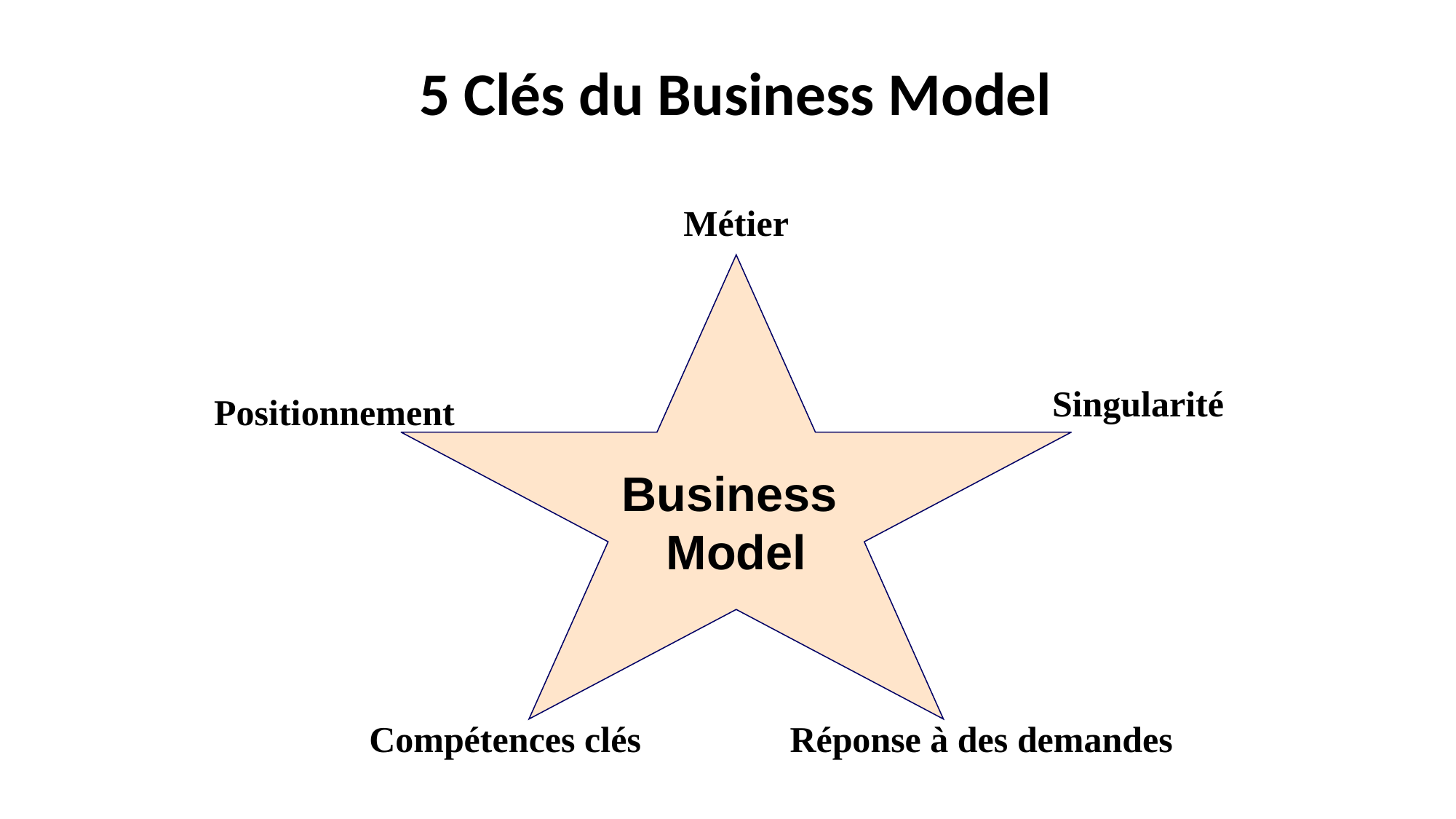

5 Clés du Business Model
Métier
Business
Model
Singularité
Positionnement
Compétences clés
Réponse à des demandes